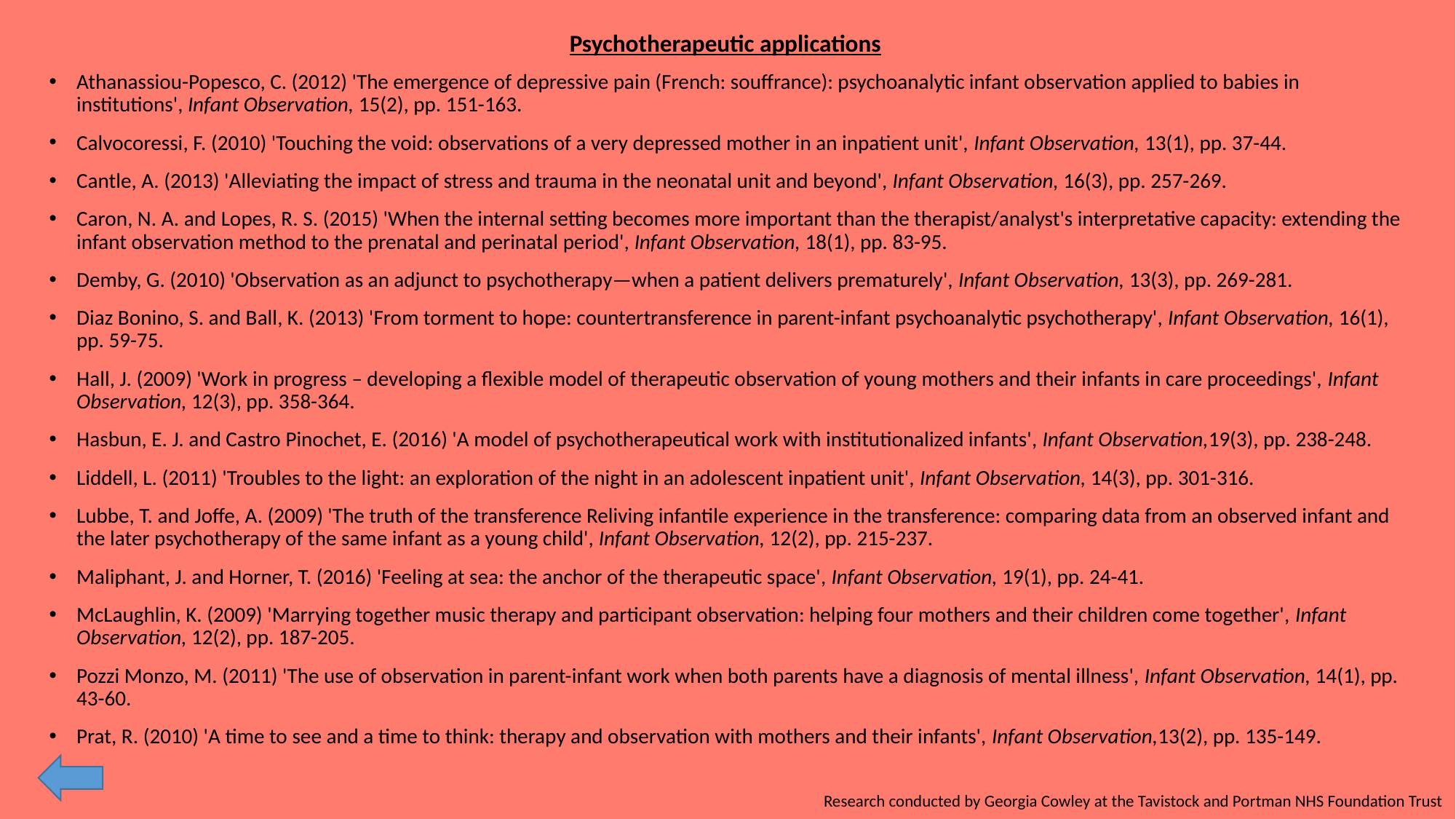

# Psychotherapeutic applications
Athanassiou-Popesco, C. (2012) 'The emergence of depressive pain (French: souffrance): psychoanalytic infant observation applied to babies in institutions', Infant Observation, 15(2), pp. 151-163.
Calvocoressi, F. (2010) 'Touching the void: observations of a very depressed mother in an inpatient unit', Infant Observation, 13(1), pp. 37-44.
Cantle, A. (2013) 'Alleviating the impact of stress and trauma in the neonatal unit and beyond', Infant Observation, 16(3), pp. 257-269.
Caron, N. A. and Lopes, R. S. (2015) 'When the internal setting becomes more important than the therapist/analyst's interpretative capacity: extending the infant observation method to the prenatal and perinatal period', Infant Observation, 18(1), pp. 83-95.
Demby, G. (2010) 'Observation as an adjunct to psychotherapy—when a patient delivers prematurely', Infant Observation, 13(3), pp. 269-281.
Diaz Bonino, S. and Ball, K. (2013) 'From torment to hope: countertransference in parent-infant psychoanalytic psychotherapy', Infant Observation, 16(1), pp. 59-75.
Hall, J. (2009) 'Work in progress – developing a flexible model of therapeutic observation of young mothers and their infants in care proceedings', Infant Observation, 12(3), pp. 358-364.
Hasbun, E. J. and Castro Pinochet, E. (2016) 'A model of psychotherapeutical work with institutionalized infants', Infant Observation,19(3), pp. 238-248.
Liddell, L. (2011) 'Troubles to the light: an exploration of the night in an adolescent inpatient unit', Infant Observation, 14(3), pp. 301-316.
Lubbe, T. and Joffe, A. (2009) 'The truth of the transference Reliving infantile experience in the transference: comparing data from an observed infant and the later psychotherapy of the same infant as a young child', Infant Observation, 12(2), pp. 215-237.
Maliphant, J. and Horner, T. (2016) 'Feeling at sea: the anchor of the therapeutic space', Infant Observation, 19(1), pp. 24-41.
McLaughlin, K. (2009) 'Marrying together music therapy and participant observation: helping four mothers and their children come together', Infant Observation, 12(2), pp. 187-205.
Pozzi Monzo, M. (2011) 'The use of observation in parent-infant work when both parents have a diagnosis of mental illness', Infant Observation, 14(1), pp. 43-60.
Prat, R. (2010) 'A time to see and a time to think: therapy and observation with mothers and their infants', Infant Observation,13(2), pp. 135-149.

Research conducted by Georgia Cowley at the Tavistock and Portman NHS Foundation Trust